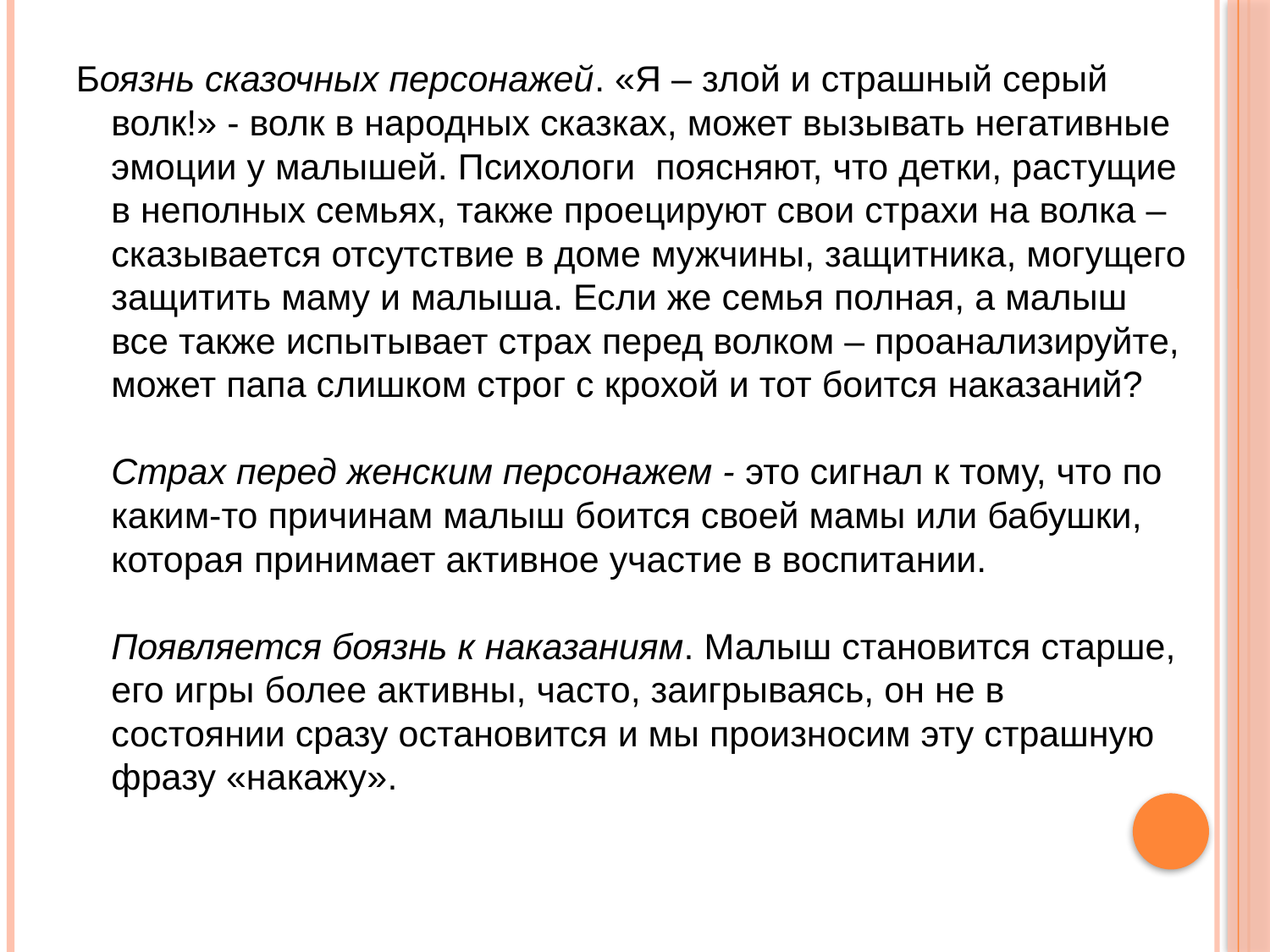

Боязнь сказочных персонажей. «Я – злой и страшный серый волк!» - волк в народных сказках, может вызывать негативные эмоции у малышей. Психологи  поясняют, что детки, растущие в неполных семьях, также проецируют свои страхи на волка – сказывается отсутствие в доме мужчины, защитника, могущего защитить маму и малыша. Если же семья полная, а малыш все также испытывает страх перед волком – проанализируйте, может папа слишком строг с крохой и тот боится наказаний? 
Страх перед женским персонажем - это сигнал к тому, что по каким-то причинам малыш боится своей мамы или бабушки, которая принимает активное участие в воспитании. 
Появляется боязнь к наказаниям. Малыш становится старше, его игры более активны, часто, заигрываясь, он не в состоянии сразу остановится и мы произносим эту страшную фразу «накажу».